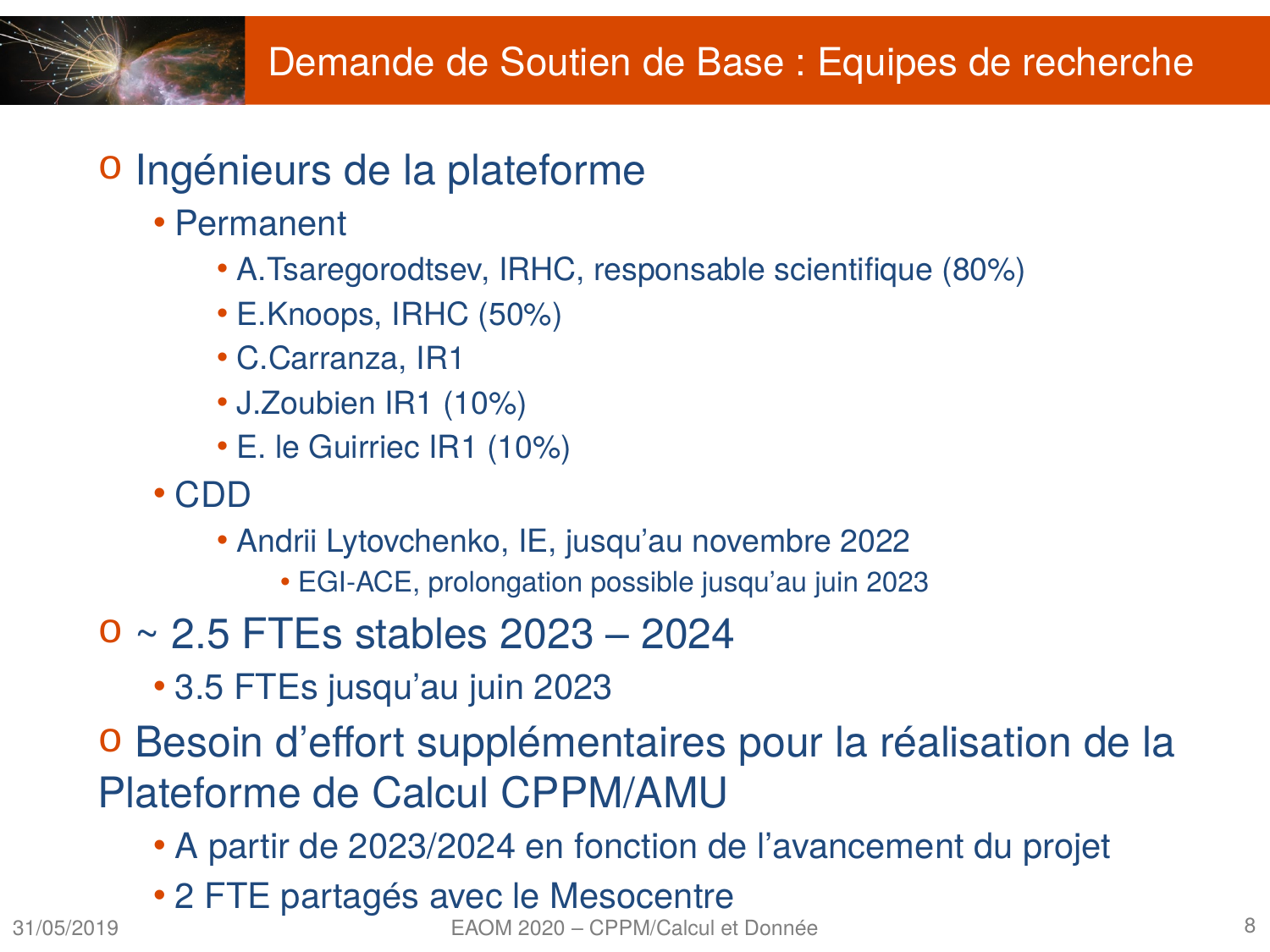

# Demande de Soutien de Base : Equipes de recherche
 Ingénieurs de la plateforme
 Permanent
 A.Tsaregorodtsev, IRHC, responsable scientifique (80%)
 E.Knoops, IRHC (50%)
 C.Carranza, IR1
 J.Zoubien IR1 (10%)
 E. le Guirriec IR1 (10%)
 CDD
 Andrii Lytovchenko, IE, jusqu’au novembre 2022
 EGI-ACE, prolongation possible jusqu’au juin 2023
 ~ 2.5 FTEs stables 2023 – 2024
 3.5 FTEs jusqu’au juin 2023
 Besoin d’effort supplémentaires pour la réalisation de la Plateforme de Calcul CPPM/AMU
 A partir de 2023/2024 en fonction de l’avancement du projet
 2 FTE partagés avec le Mesocentre